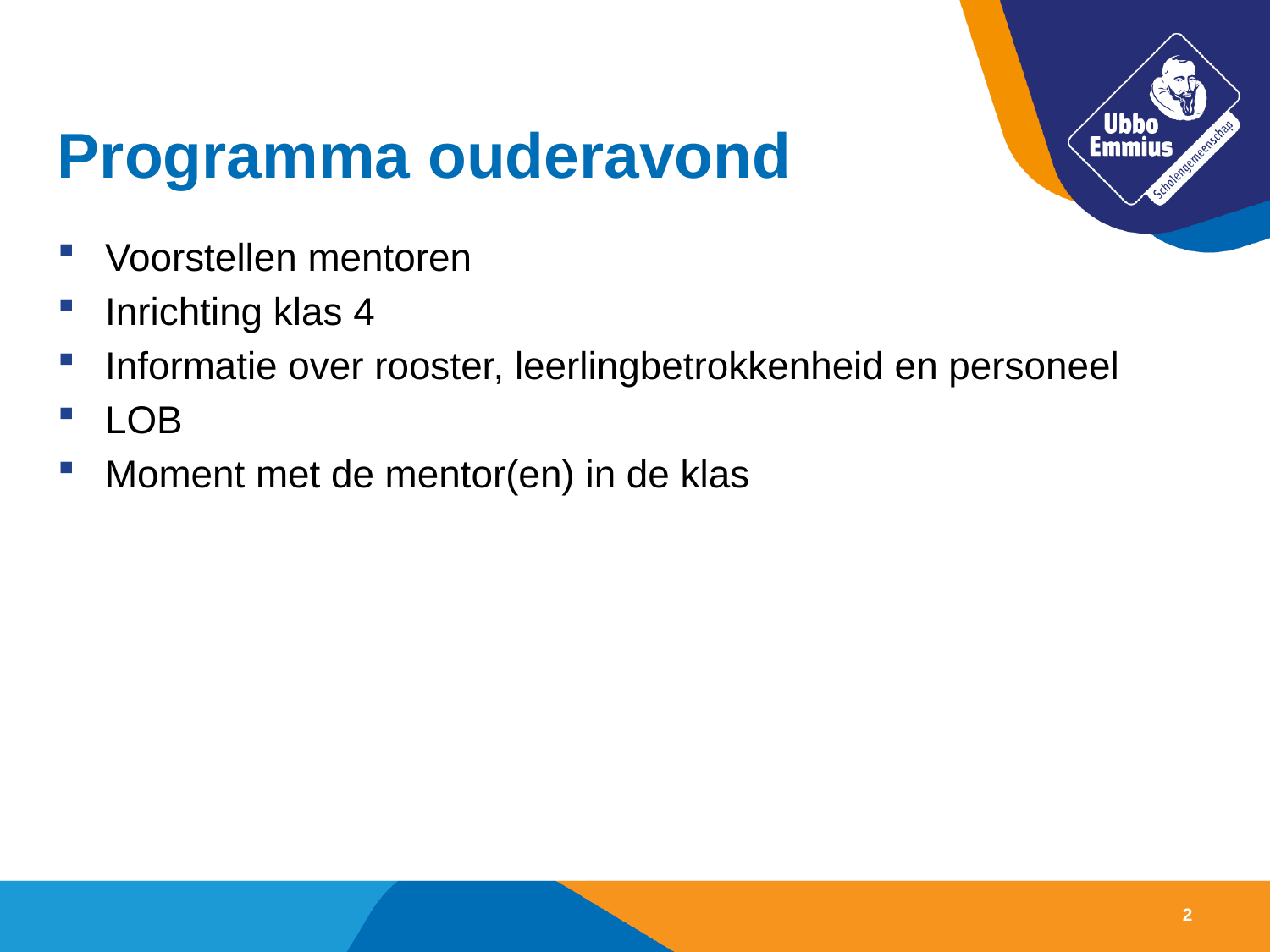

# Programma ouderavond
Voorstellen mentoren
Inrichting klas 4
Informatie over rooster, leerlingbetrokkenheid en personeel
LOB
Moment met de mentor(en) in de klas

2